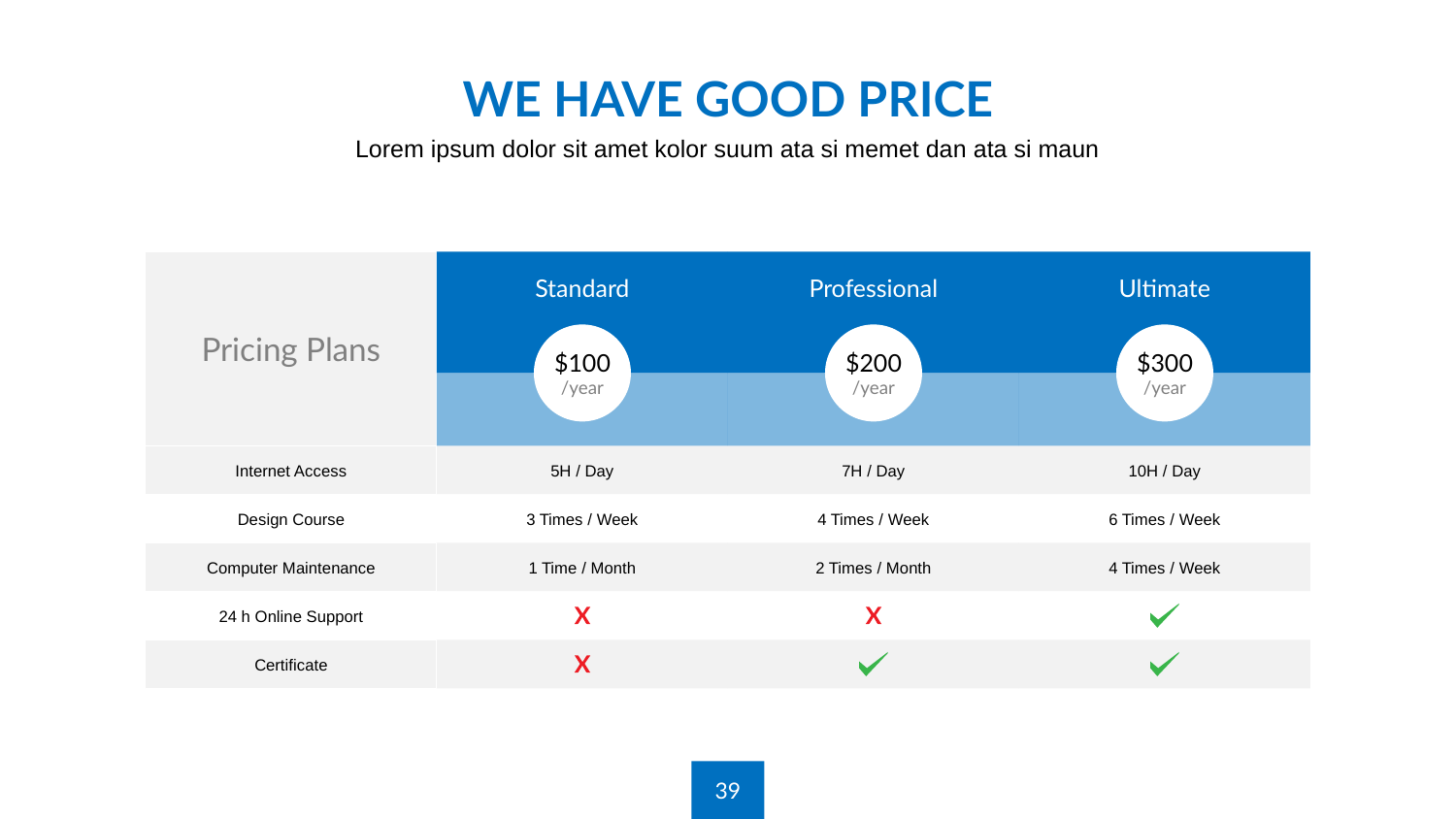

WE HAVE GOOD PRICE
Lorem ipsum dolor sit amet kolor suum ata si memet dan ata si maun
Pricing Plans

Standard
Professional
Ultimate

$100
/year

$200
/year

$300
/year

Internet Access
5H / Day
7H / Day
10H / Day
Design Course
3 Times / Week
4 Times / Week
6 Times / Week
Computer Maintenance
1 Time / Month
2 Times / Month
4 Times / Week
24 h Online Support

Certificate

39